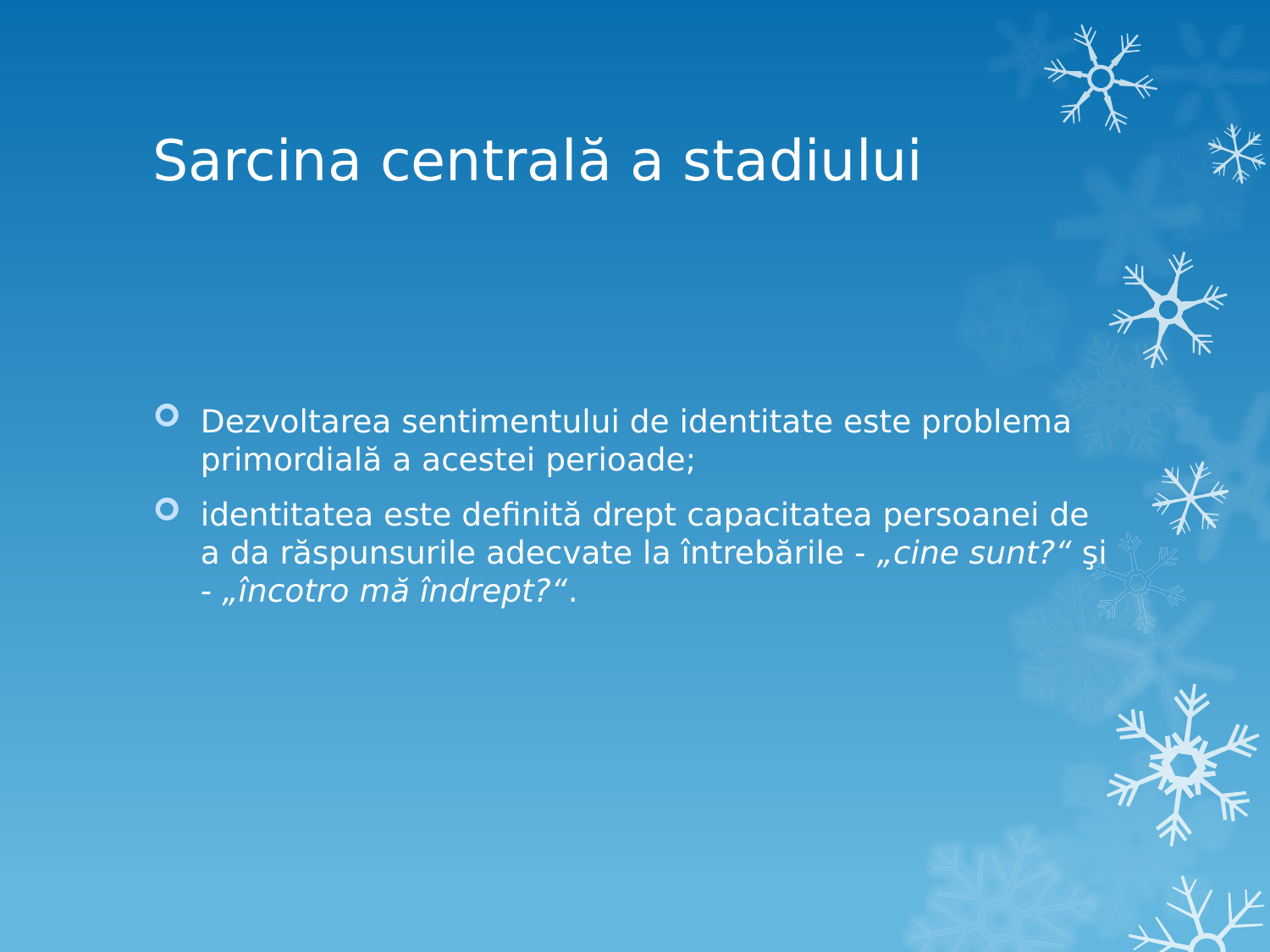

# Sarcina centrală a stadiului
Dezvoltarea sentimentului de identitate este problema primordială a acestei perioade;
identitatea este definită drept capacitatea persoanei de a da răspunsurile adecvate la întrebările - „cine sunt?“ şi - „încotro mă îndrept?“.